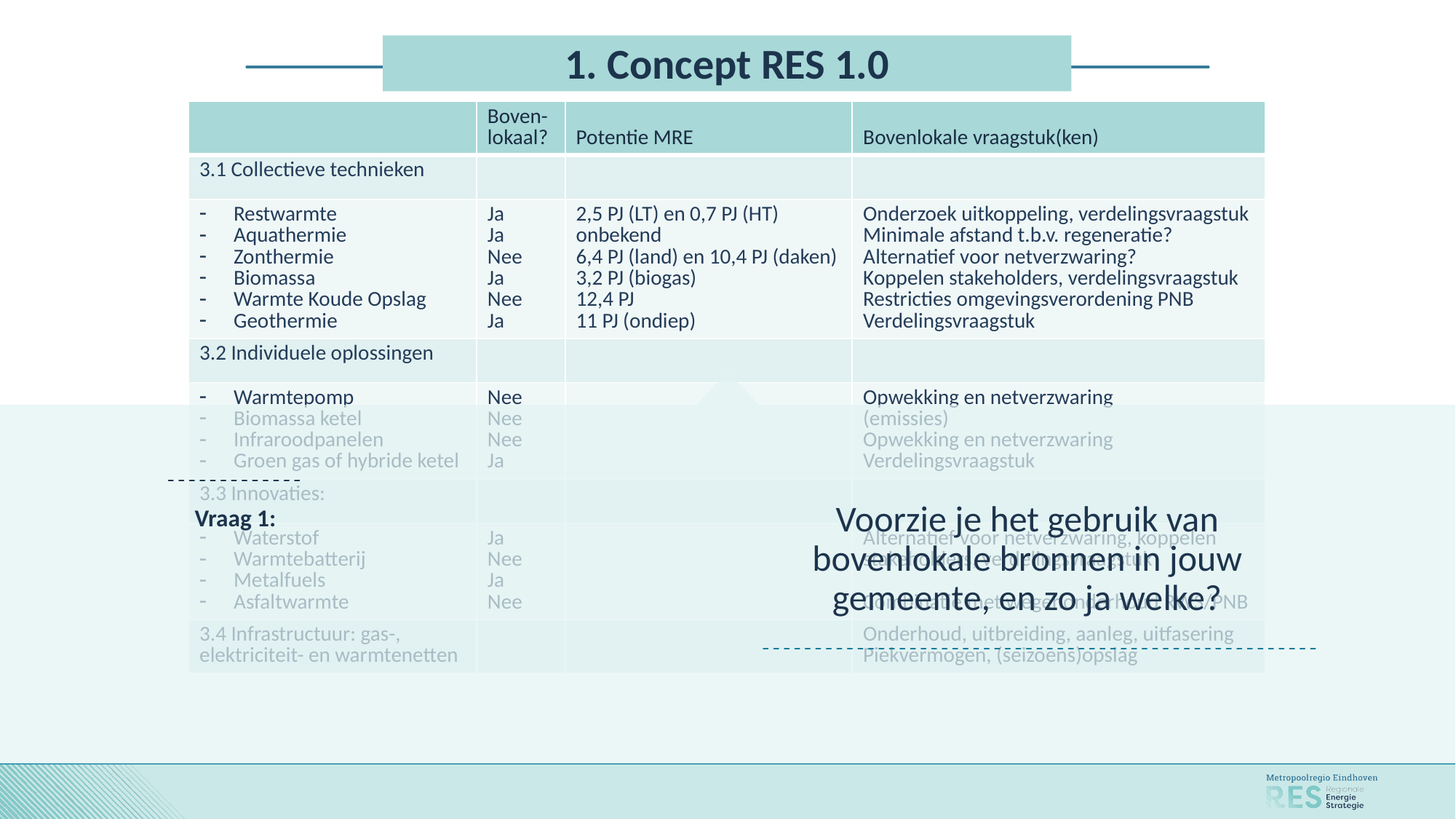

# 1. Concept RES 1.0
|  | Boven-lokaal? | Potentie MRE | Bovenlokale vraagstuk(ken) |
| --- | --- | --- | --- |
| 3.1 Collectieve technieken |  |  |  |
| Restwarmte Aquathermie Zonthermie Biomassa Warmte Koude Opslag Geothermie | Ja Ja Nee Ja Nee Ja | 2,5 PJ (LT) en 0,7 PJ (HT) onbekend 6,4 PJ (land) en 10,4 PJ (daken) 3,2 PJ (biogas) 12,4 PJ 11 PJ (ondiep) | Onderzoek uitkoppeling, verdelingsvraagstuk Minimale afstand t.b.v. regeneratie? Alternatief voor netverzwaring? Koppelen stakeholders, verdelingsvraagstuk Restricties omgevingsverordening PNB Verdelingsvraagstuk |
| 3.2 Individuele oplossingen |  |  |  |
| Warmtepomp Biomassa ketel Infraroodpanelen Groen gas of hybride ketel | Nee Nee Nee Ja |  | Opwekking en netverzwaring (emissies) Opwekking en netverzwaring Verdelingsvraagstuk |
| 3.3 Innovaties: |  |  |  |
| Waterstof Warmtebatterij Metalfuels Asfaltwarmte | Ja Nee Ja Nee |  | Alternatief voor netverzwaring, koppelen stakeholders, verdelingsvraagstuk Combinatie met wegenonderhoud RWS/PNB |
| 3.4 Infrastructuur: gas-, elektriciteit- en warmtenetten |  |  | Onderhoud, uitbreiding, aanleg, uitfasering Piekvermogen, (seizoens)opslag |

Vraag 1:
Voorzie je het gebruik van bovenlokale bronnen in jouw gemeente, en zo ja welke?